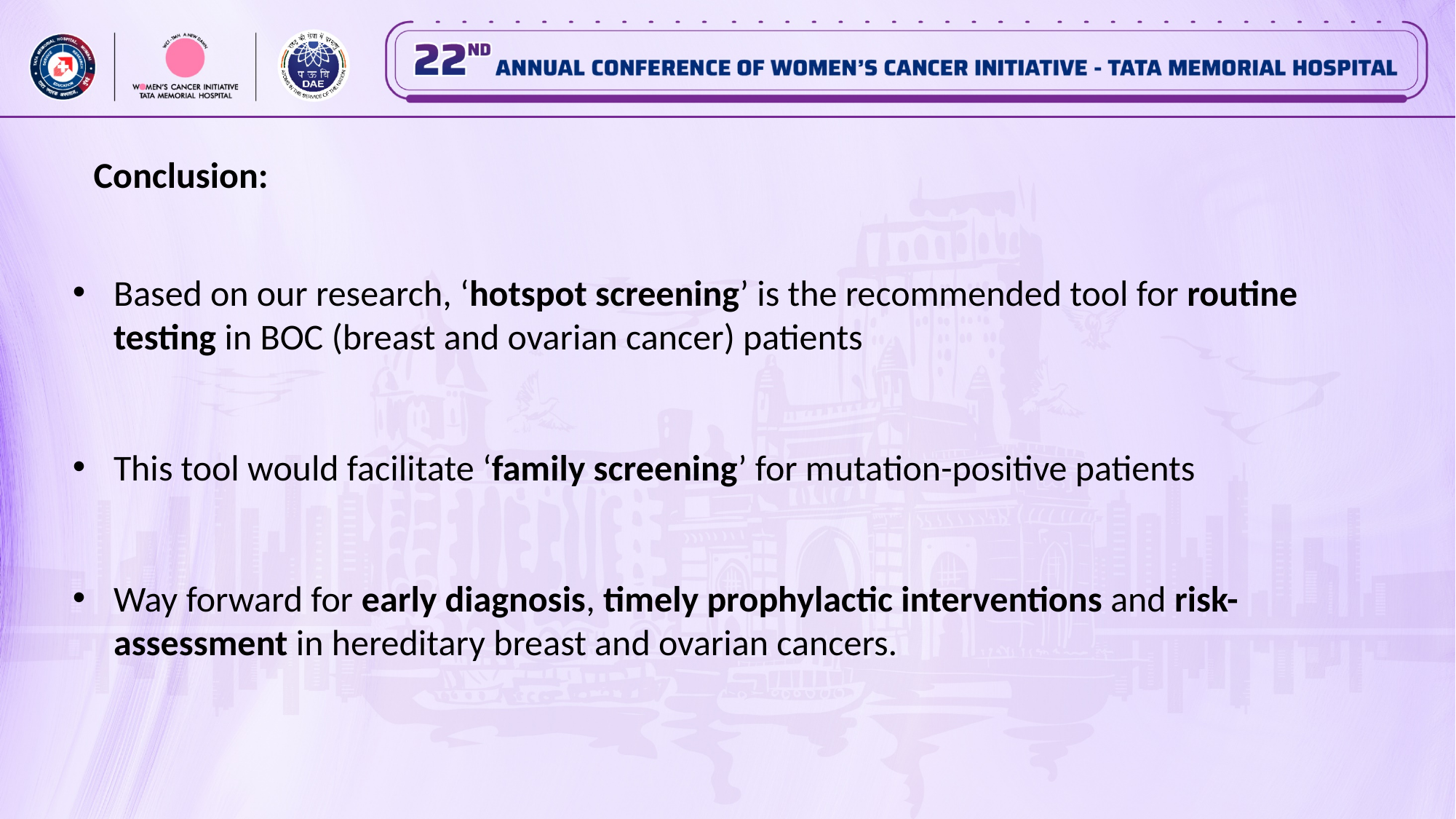

Conclusion:
Based on our research, ‘hotspot screening’ is the recommended tool for routine testing in BOC (breast and ovarian cancer) patients

This tool would facilitate ‘family screening’ for mutation-positive patients

Way forward for early diagnosis, timely prophylactic interventions and risk-assessment in hereditary breast and ovarian cancers.